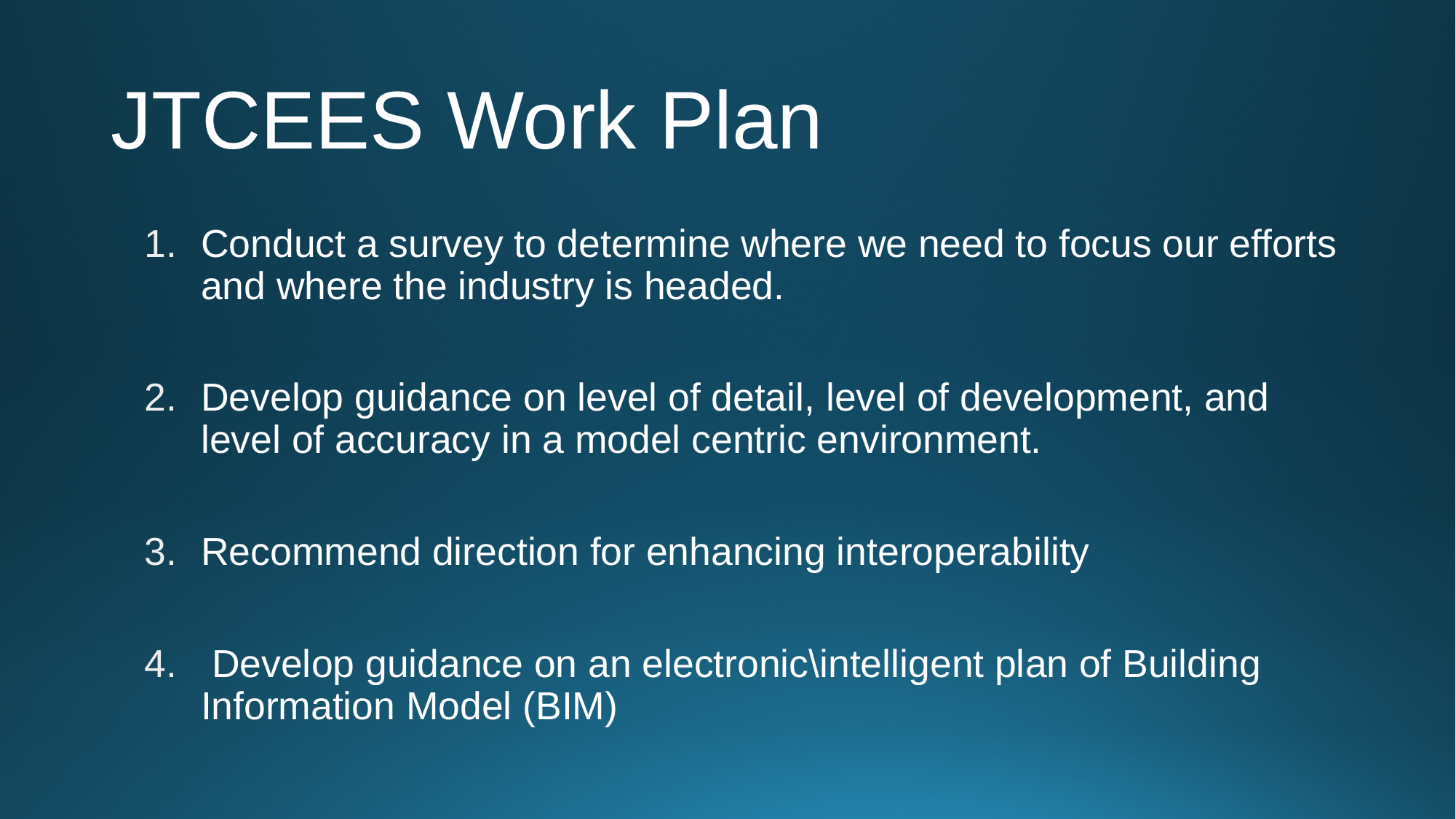

# JTCEES Work Plan
Conduct a survey to determine where we need to focus our efforts and where the industry is headed.

Develop guidance on level of detail, level of development, and level of accuracy in a model centric environment.

Recommend direction for enhancing interoperability

 Develop guidance on an electronic\intelligent plan of Building Information Model (BIM)